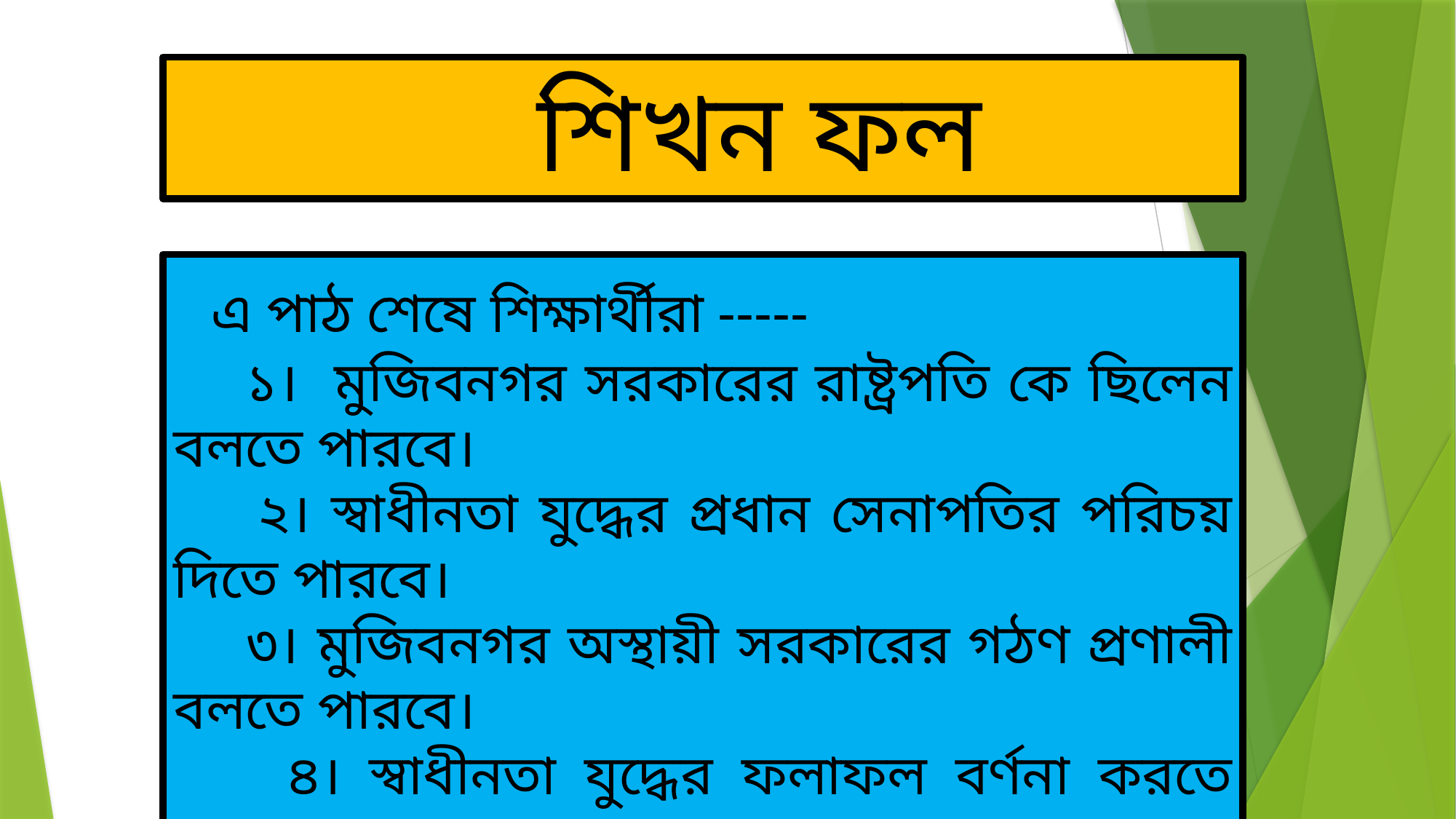

শিখন ফল
  এ পাঠ শেষে শিক্ষার্থীরা -----
    ১।  মুজিবনগর সরকারের রাষ্ট্রপতি কে ছিলেন বলতে পারবে।
    ২। স্বাধীনতা যুদ্ধের প্রধান সেনাপতির পরিচয় দিতে পারবে।
    ৩। মুজিবনগর অস্থায়ী সরকারের গঠণ প্রণালী বলতে পারবে।
    ৪। স্বাধীনতা যুদ্ধের ফলাফল বর্ণনা করতে পারবে।